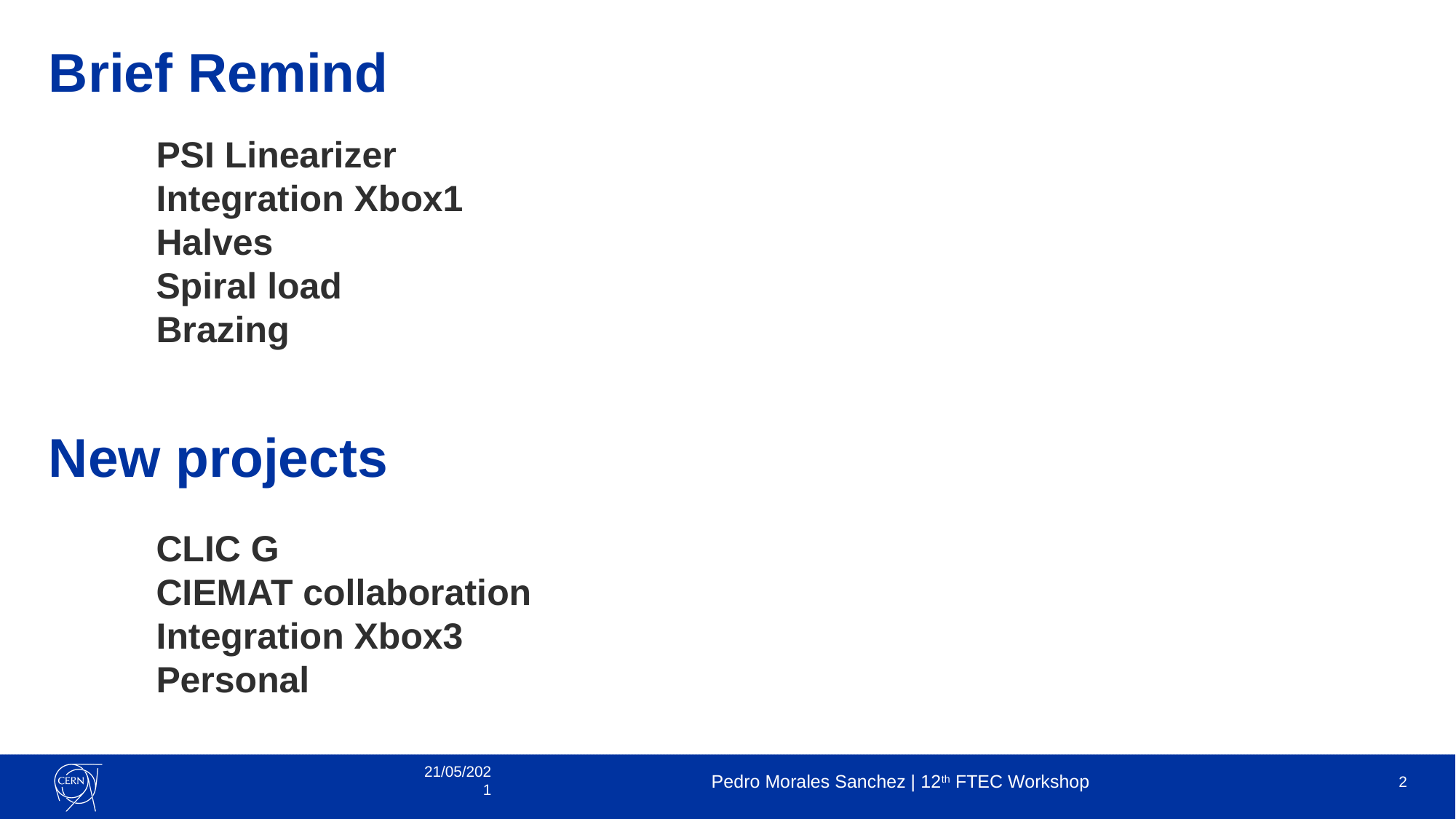

# Brief Remind
PSI Linearizer
Integration Xbox1
Halves
Spiral load
Brazing
New projects
CLIC G
CIEMAT collaboration
Integration Xbox3
Personal
21/05/2021
Pedro Morales Sanchez | 12th FTEC Workshop
2